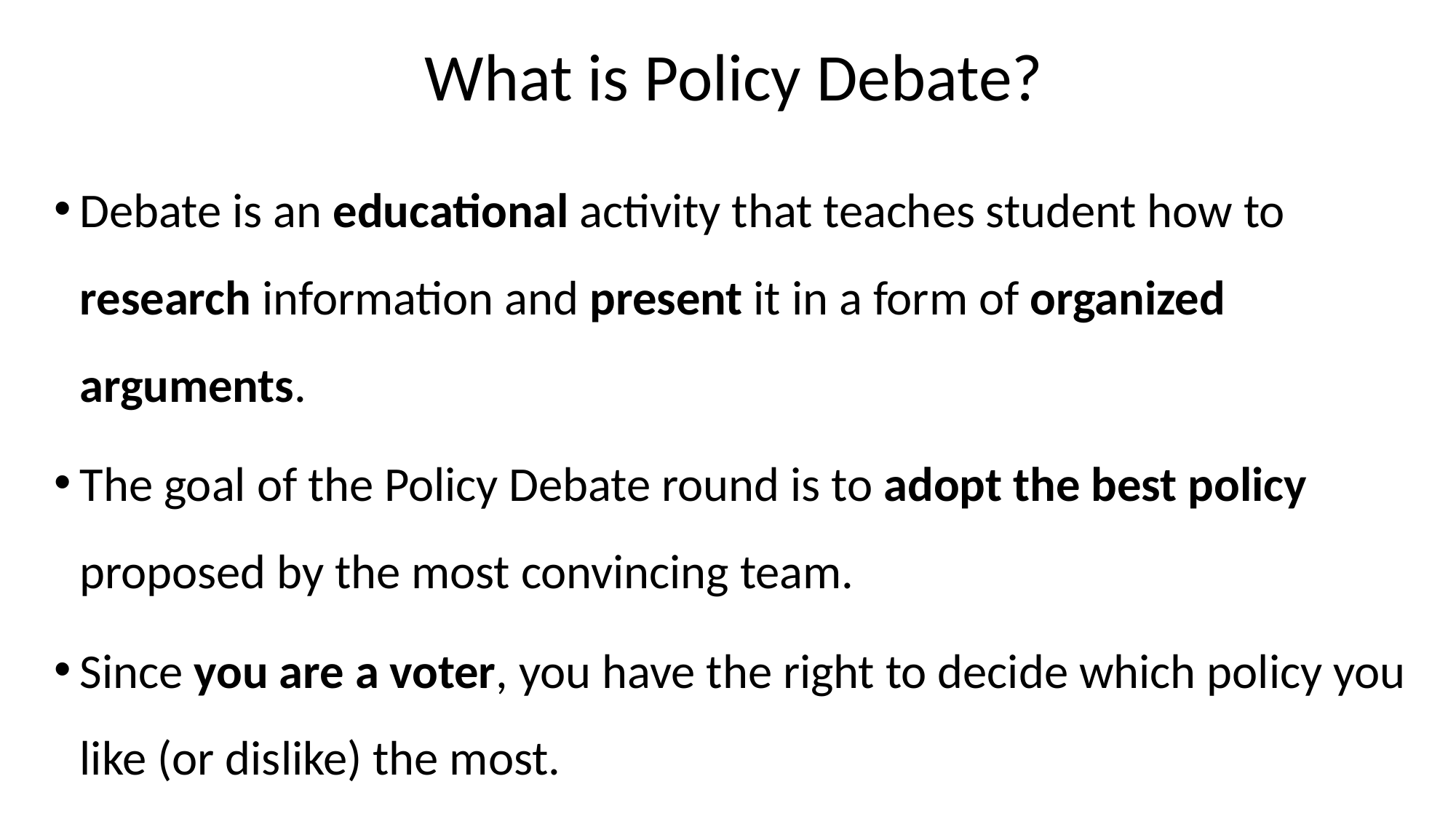

# What is Policy Debate?
Debate is an educational activity that teaches student how to research information and present it in a form of organized arguments.
The goal of the Policy Debate round is to adopt the best policy proposed by the most convincing team.
Since you are a voter, you have the right to decide which policy you like (or dislike) the most.